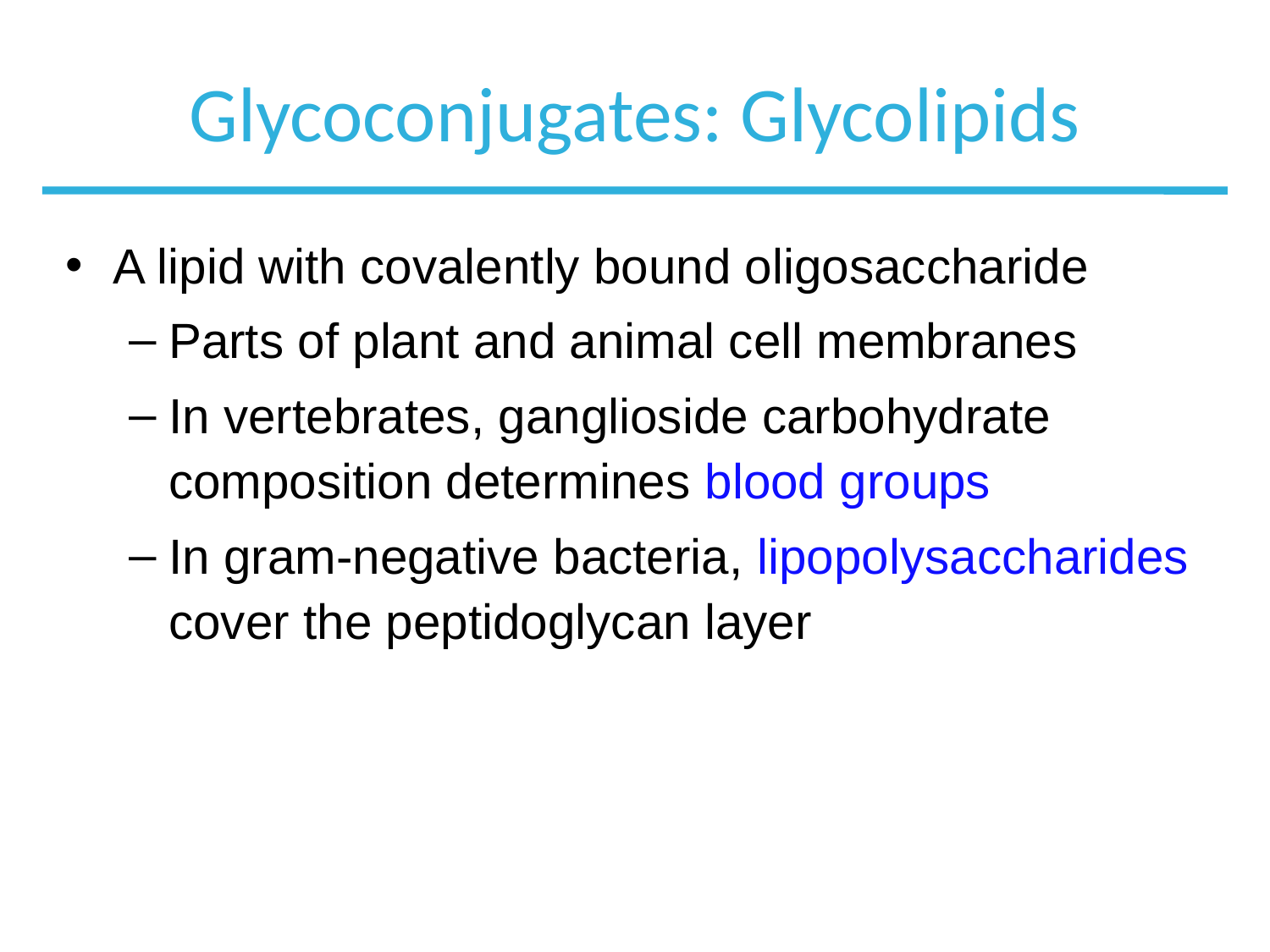

# Glycoconjugates: Glycolipids

A lipid with covalently bound oligosaccharide
Parts of plant and animal cell membranes
In vertebrates, ganglioside carbohydrate composition determines blood groups
In gram-negative bacteria, lipopolysaccharides cover the peptidoglycan layer